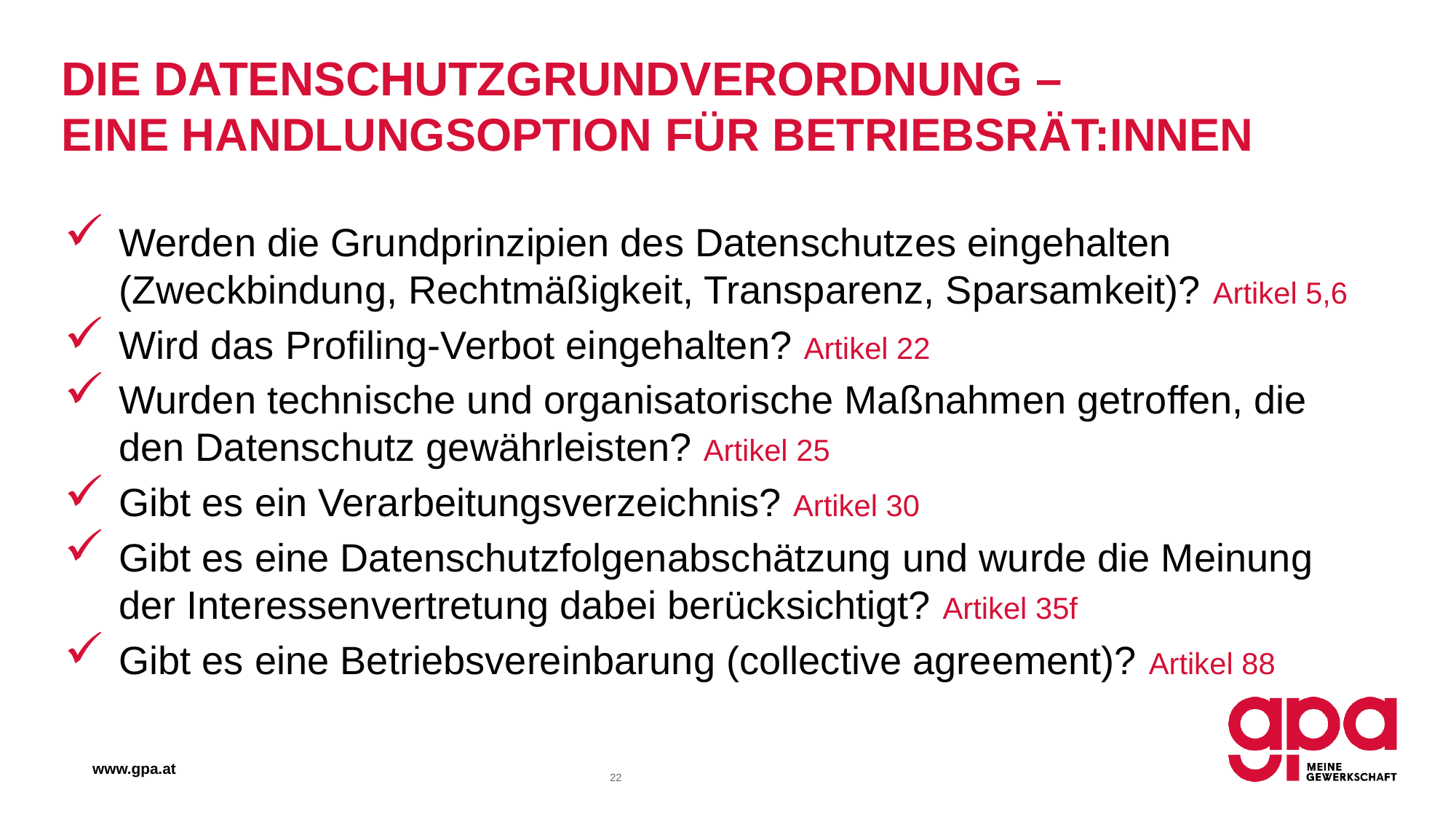

# Die Datenschutzgrundverordnung – eine Handlungsoption für Betriebsrät:innen
Werden die Grundprinzipien des Datenschutzes eingehalten (Zweckbindung, Rechtmäßigkeit, Transparenz, Sparsamkeit)? Artikel 5,6
Wird das Profiling-Verbot eingehalten? Artikel 22
Wurden technische und organisatorische Maßnahmen getroffen, die den Datenschutz gewährleisten? Artikel 25
Gibt es ein Verarbeitungsverzeichnis? Artikel 30
Gibt es eine Datenschutzfolgenabschätzung und wurde die Meinung der Interessenvertretung dabei berücksichtigt? Artikel 35f
Gibt es eine Betriebsvereinbarung (collective agreement)? Artikel 88